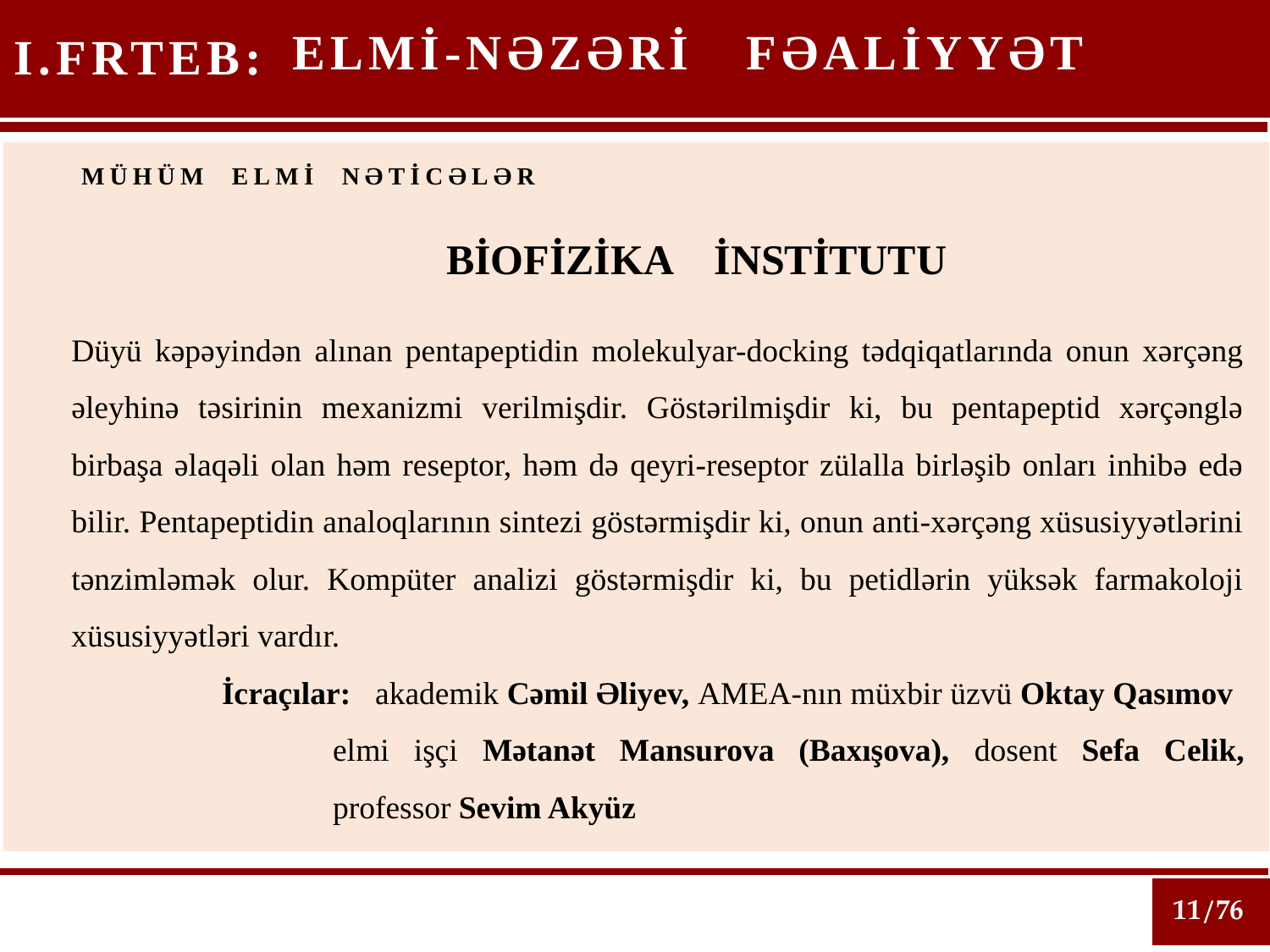

ELMİ-NƏZƏRİ   FƏALİYYƏT
I.FRTEB:

MÜHÜM  ELMİ  NƏTİCƏLƏR
BİOFİZİKA    İNSTİTUTU
Düyü kəpəyindən alınan pentapeptidin molekulyar-docking tədqiqatlarında onun xərçəng əleyhinə təsirinin mexanizmi verilmişdir. Göstərilmişdir ki, bu pentapeptid xərçənglə birbaşa əlaqəli olan həm reseptor, həm də qeyri-reseptor zülalla birləşib onları inhibə edə bilir. Pentapeptidin analoqlarının sintezi göstərmişdir ki, onun anti-xərçəng xüsusiyyətlərini tənzimləmək olur. Kompüter analizi göstərmişdir ki, bu petidlərin yüksək farmakoloji xüsusiyyətləri vardır.
İcraçılar:   akademik Cəmil Əliyev, AMEA-nın müxbir üzvü Oktay Qasımov
elmi işçi Mətanət Mansurova (Baxışova), dosent Sefa Celik, professor Sevim Akyüz

11/76